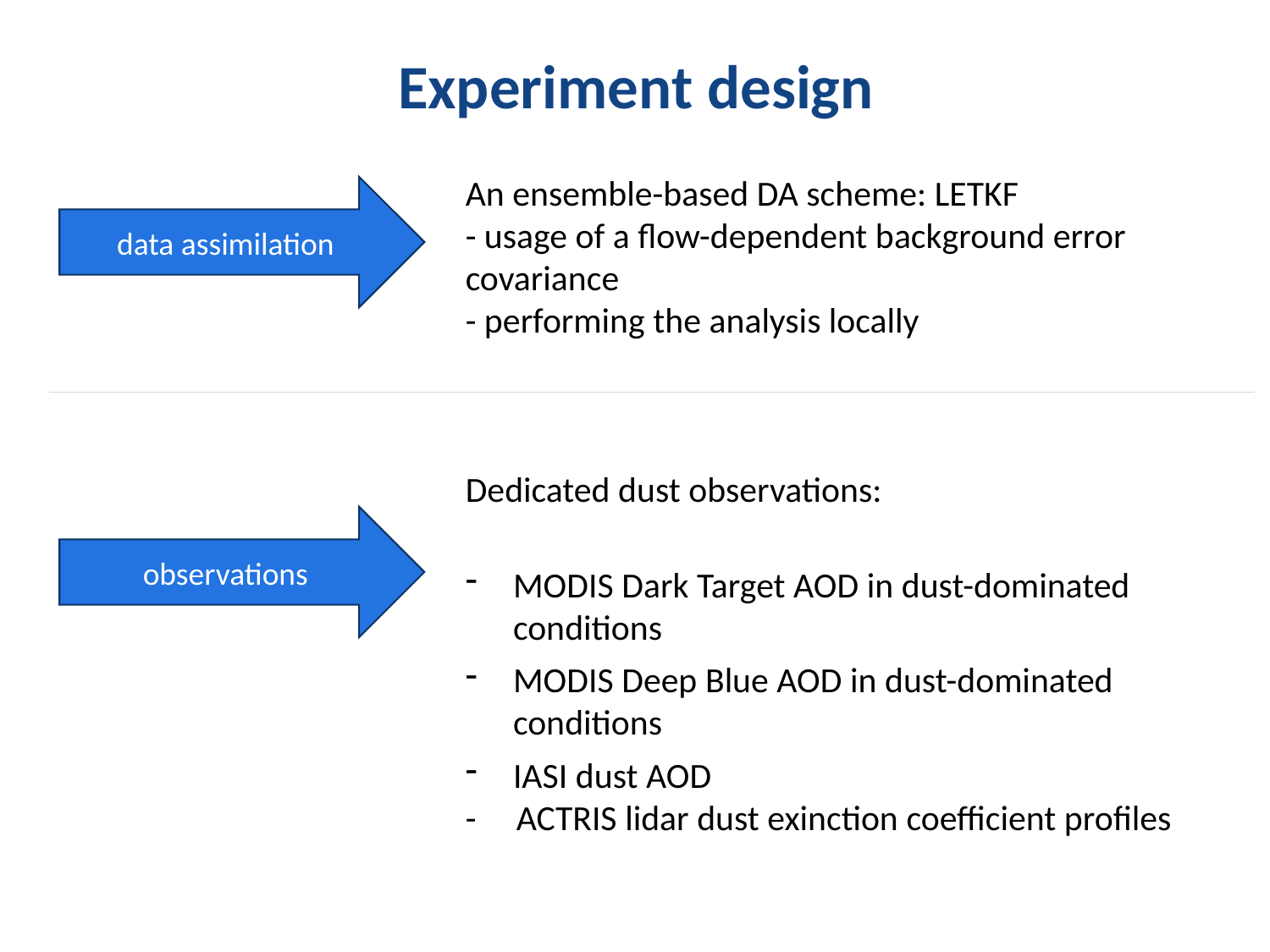

# Experiment design
An ensemble-based DA scheme: LETKF
- usage of a flow-dependent background error covariance
- performing the analysis locally

Dedicated dust observations:

MODIS Dark Target AOD in dust-dominated conditions
MODIS Deep Blue AOD in dust-dominated conditions
IASI dust AOD
-     ACTRIS lidar dust exinction coefficient profiles

data assimilation
observations